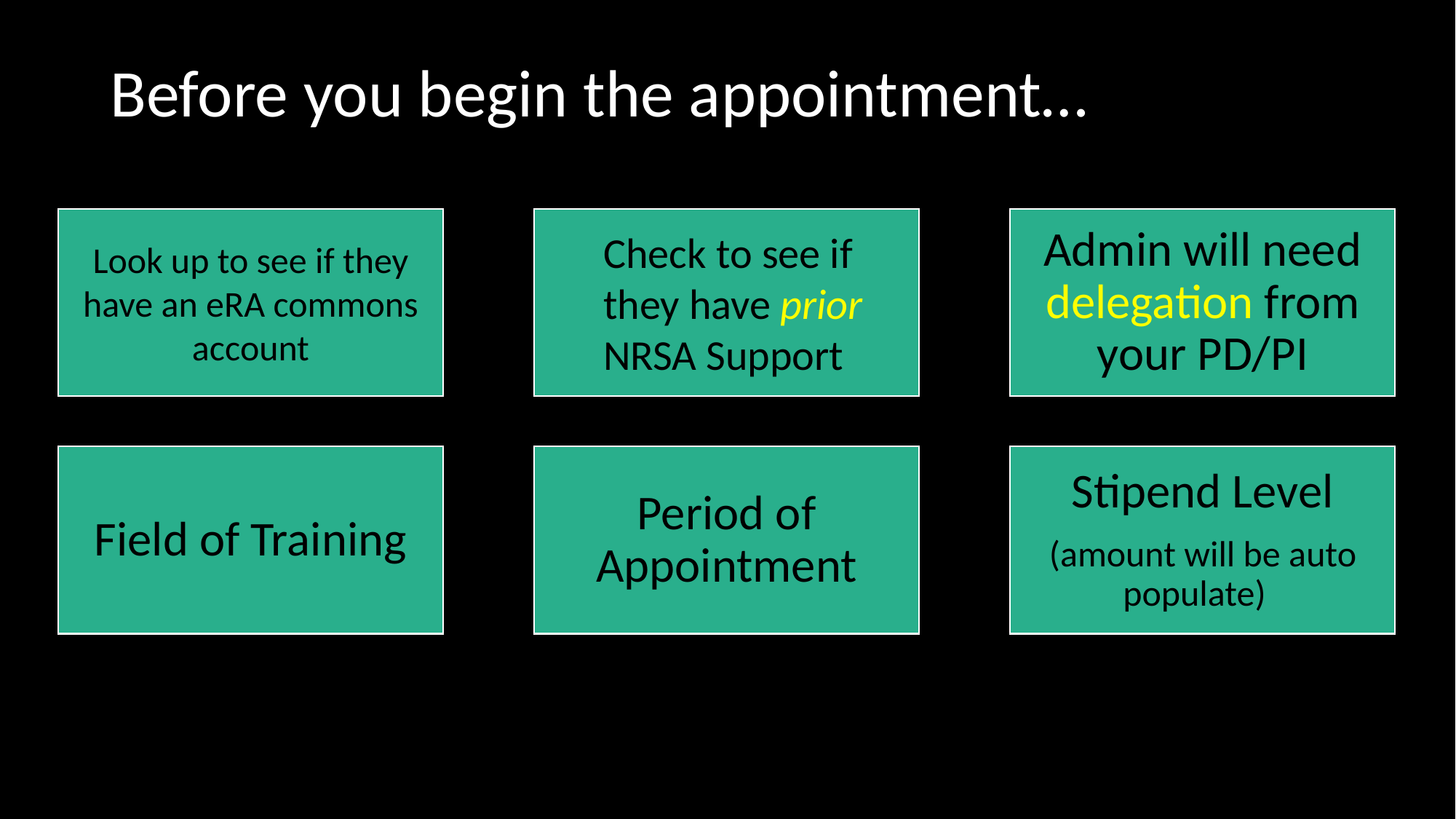

# Before you begin the appointment…
Look up to see if they have an eRA commons account
Check to see if they have prior NRSA Support
Admin will need delegation from your PD/PI
Field of Training
Period of Appointment
Stipend Level
(amount will be auto populate)